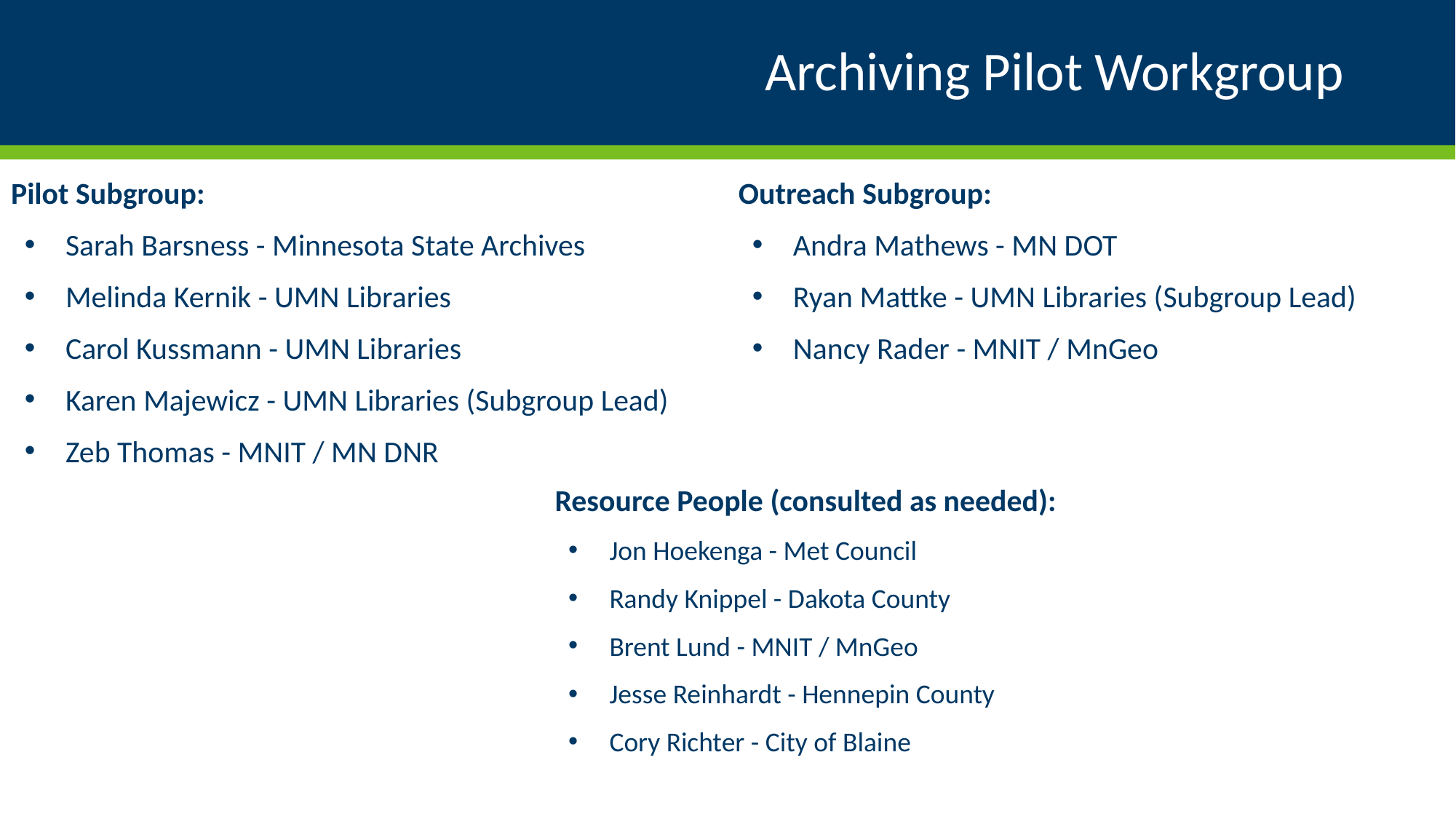

# Archiving Pilot Workgroup
Pilot Subgroup:
Sarah Barsness - Minnesota State Archives
Melinda Kernik - UMN Libraries
Carol Kussmann - UMN Libraries
Karen Majewicz - UMN Libraries (Subgroup Lead)
Zeb Thomas - MNIT / MN DNR
Outreach Subgroup:
Andra Mathews - MN DOT
Ryan Mattke - UMN Libraries (Subgroup Lead)
Nancy Rader - MNIT / MnGeo
Resource People (consulted as needed):
Jon Hoekenga - Met Council
Randy Knippel - Dakota County
Brent Lund - MNIT / MnGeo
Jesse Reinhardt - Hennepin County
Cory Richter - City of Blaine